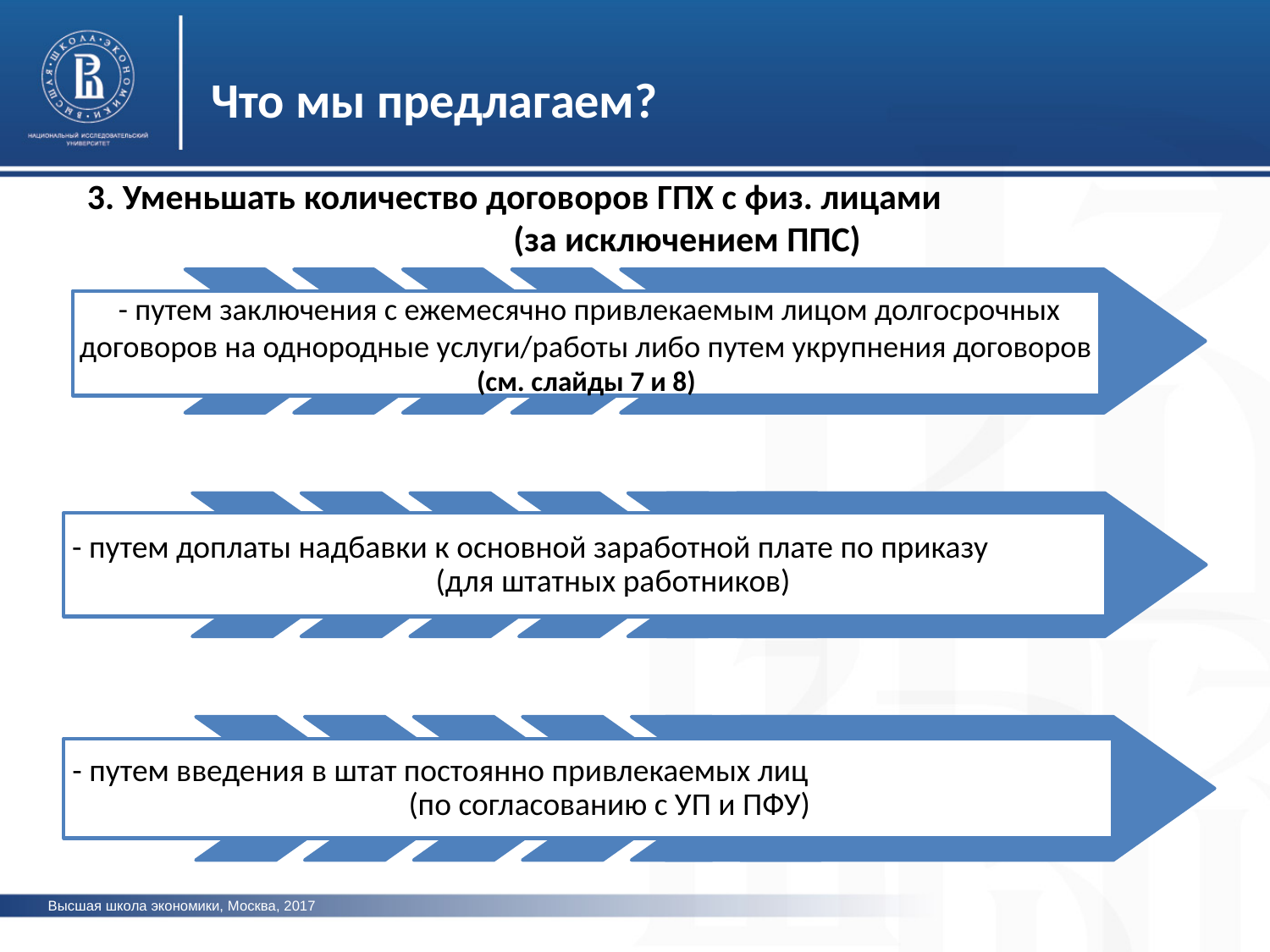

Что мы предлагаем?

 3. Уменьшать количество договоров ГПХ с физ. лицами                                             (за исключением ППС)
 - путем заключения с ежемесячно привлекаемым лицом долгосрочных договоров на однородные услуги/работы либо путем укрупнения договоров (см. слайды 7 и 8)

- путем доплаты надбавки к основной заработной плате по приказу                           (для штатных работников)

- путем введения в штат постоянно привлекаемых лиц                                                 (по согласованию с УП и ПФУ)
Высшая школа экономики, Москва, 2017